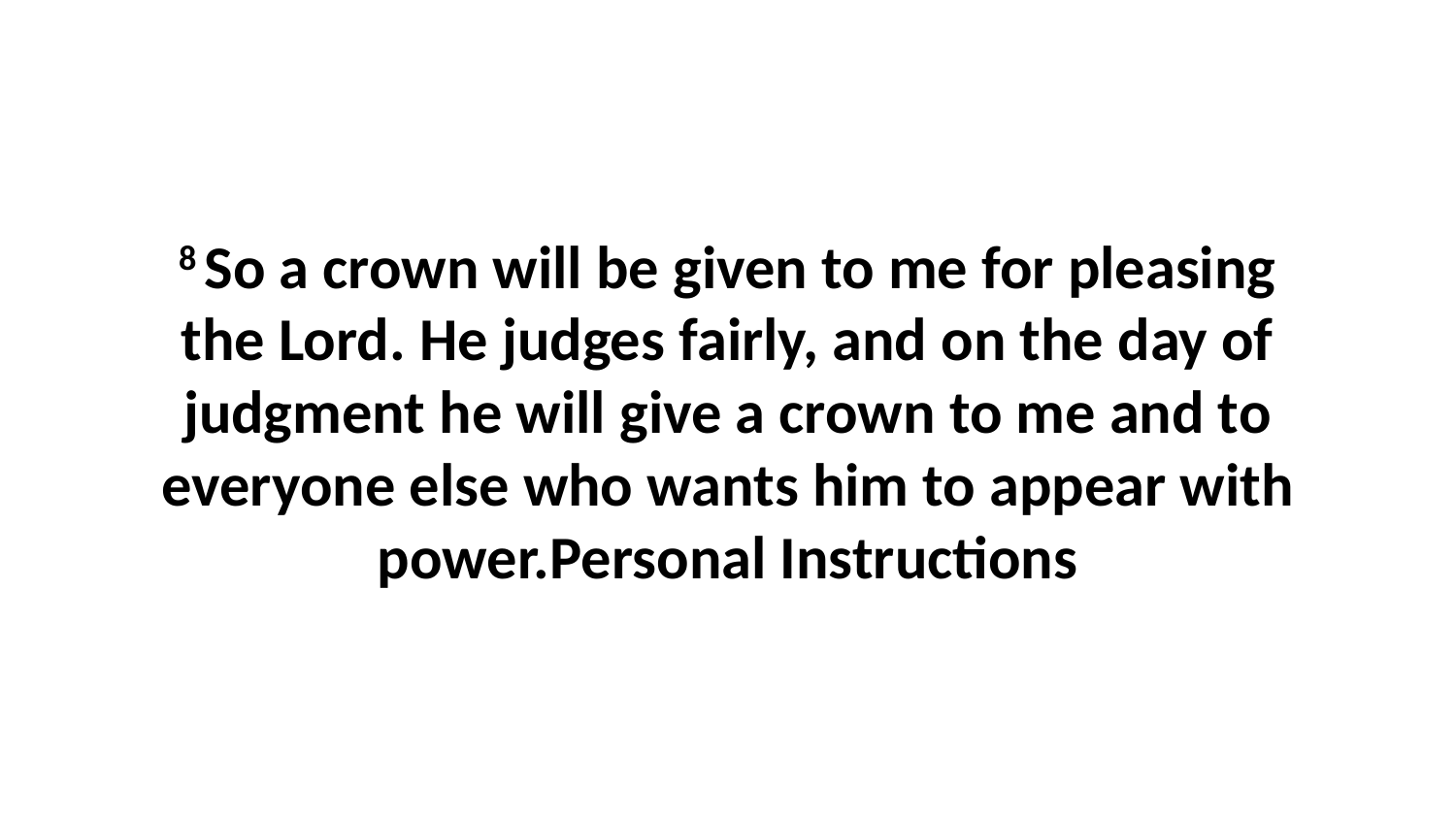

8 So a crown will be given to me for pleasing the Lord. He judges fairly, and on the day of judgment he will give a crown to me and to everyone else who wants him to appear with power.Personal Instructions